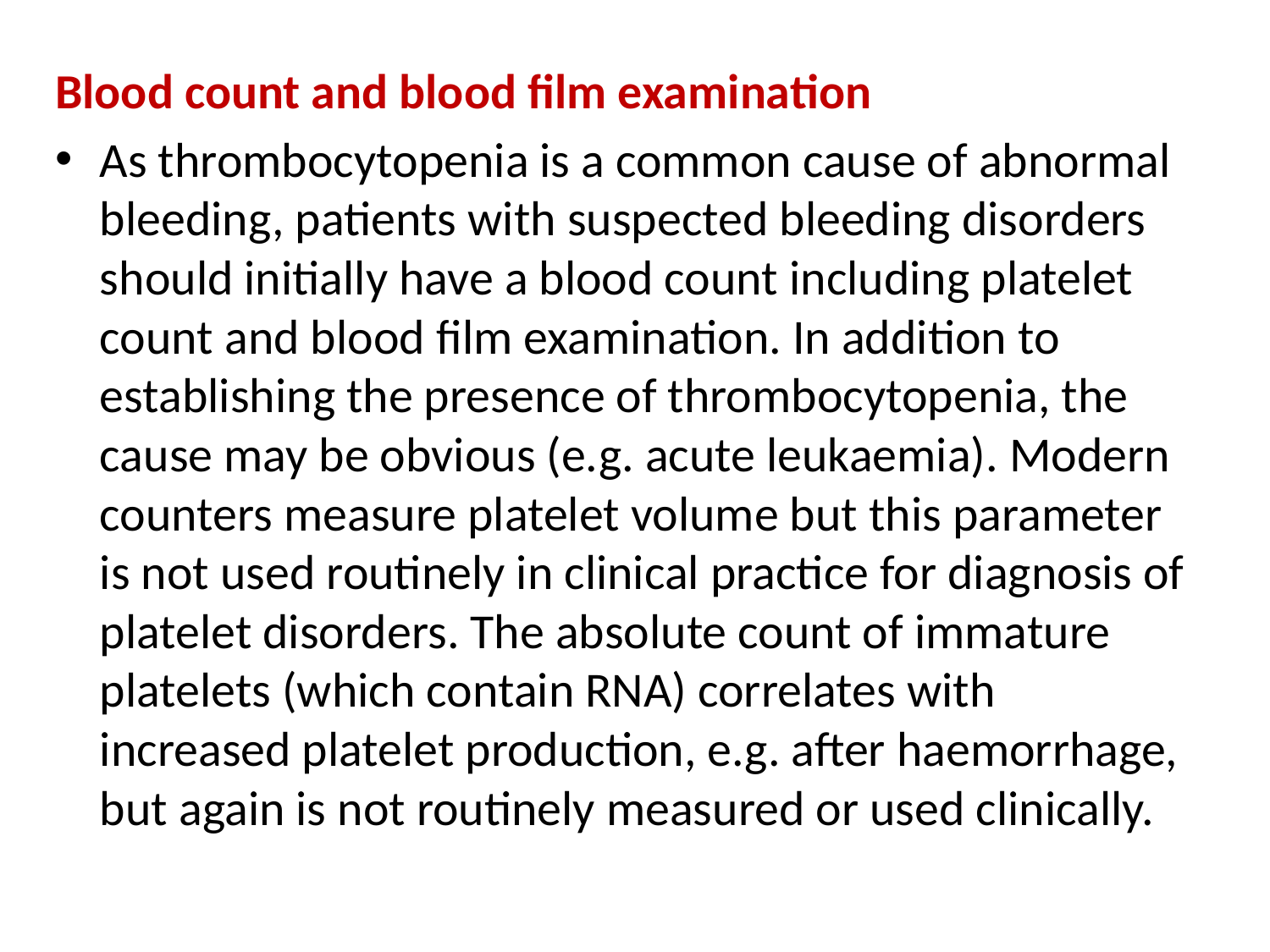

Blood count and blood film examination
As thrombocytopenia is a common cause of abnormal bleeding, patients with suspected bleeding disorders should initially have a blood count including platelet count and blood film examination. In addition to establishing the presence of thrombocytopenia, the cause may be obvious (e.g. acute leukaemia). Modern counters measure platelet volume but this parameter is not used routinely in clinical practice for diagnosis of platelet disorders. The absolute count of immature platelets (which contain RNA) correlates with increased platelet production, e.g. after haemorrhage, but again is not routinely measured or used clinically.